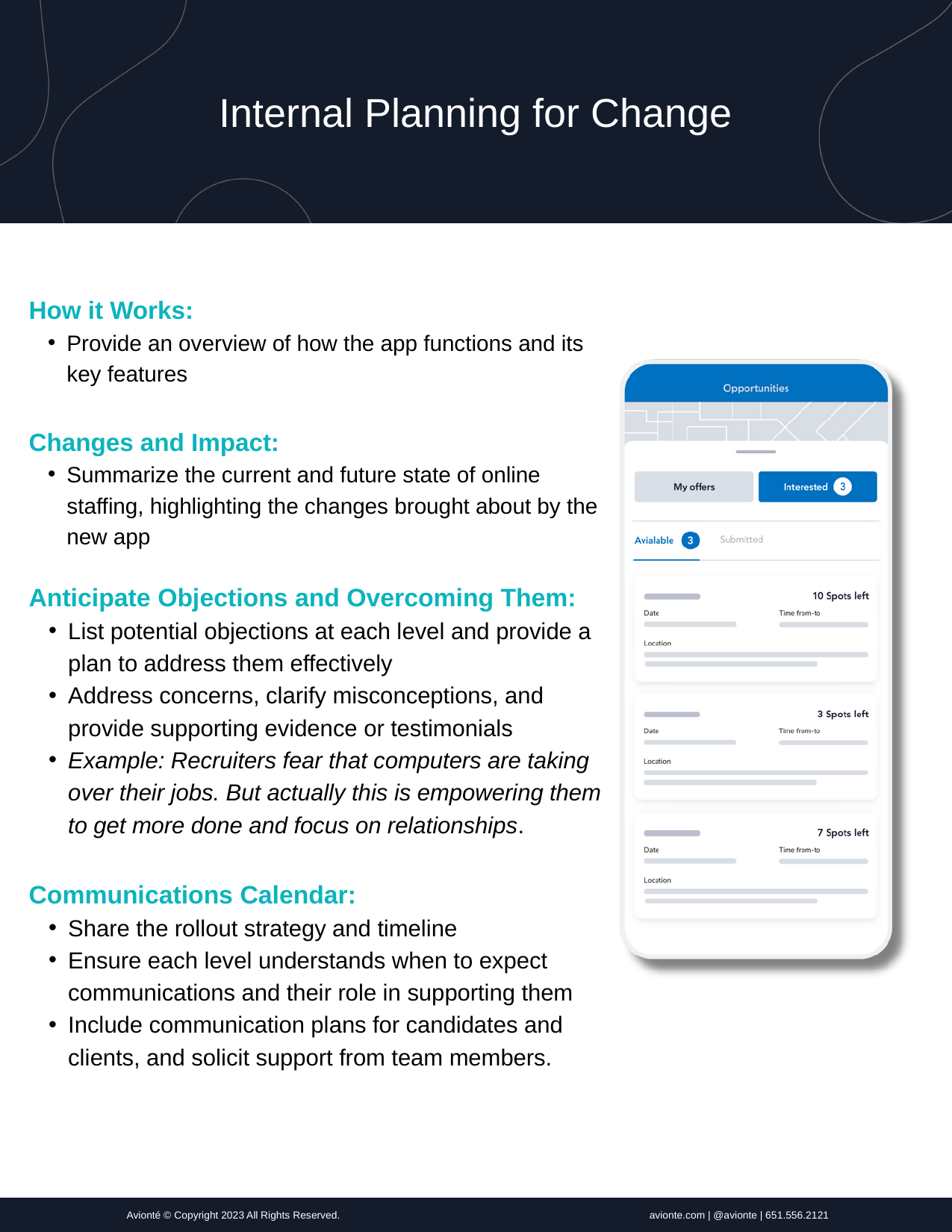

Internal Planning for Change
How it Works:
Provide an overview of how the app functions and its key features

Changes and Impact:
Summarize the current and future state of online staffing, highlighting the changes brought about by the new app

Anticipate Objections and Overcoming Them:
List potential objections at each level and provide a plan to address them effectively
Address concerns, clarify misconceptions, and provide supporting evidence or testimonials
Example: Recruiters fear that computers are taking over their jobs. But actually this is empowering them to get more done and focus on relationships.

Communications Calendar:
Share the rollout strategy and timeline
Ensure each level understands when to expect communications and their role in supporting them
Include communication plans for candidates and clients, and solicit support from team members.

Avionté © Copyright 2023 All Rights Reserved.
avionte.com | @avionte | 651.556.2121